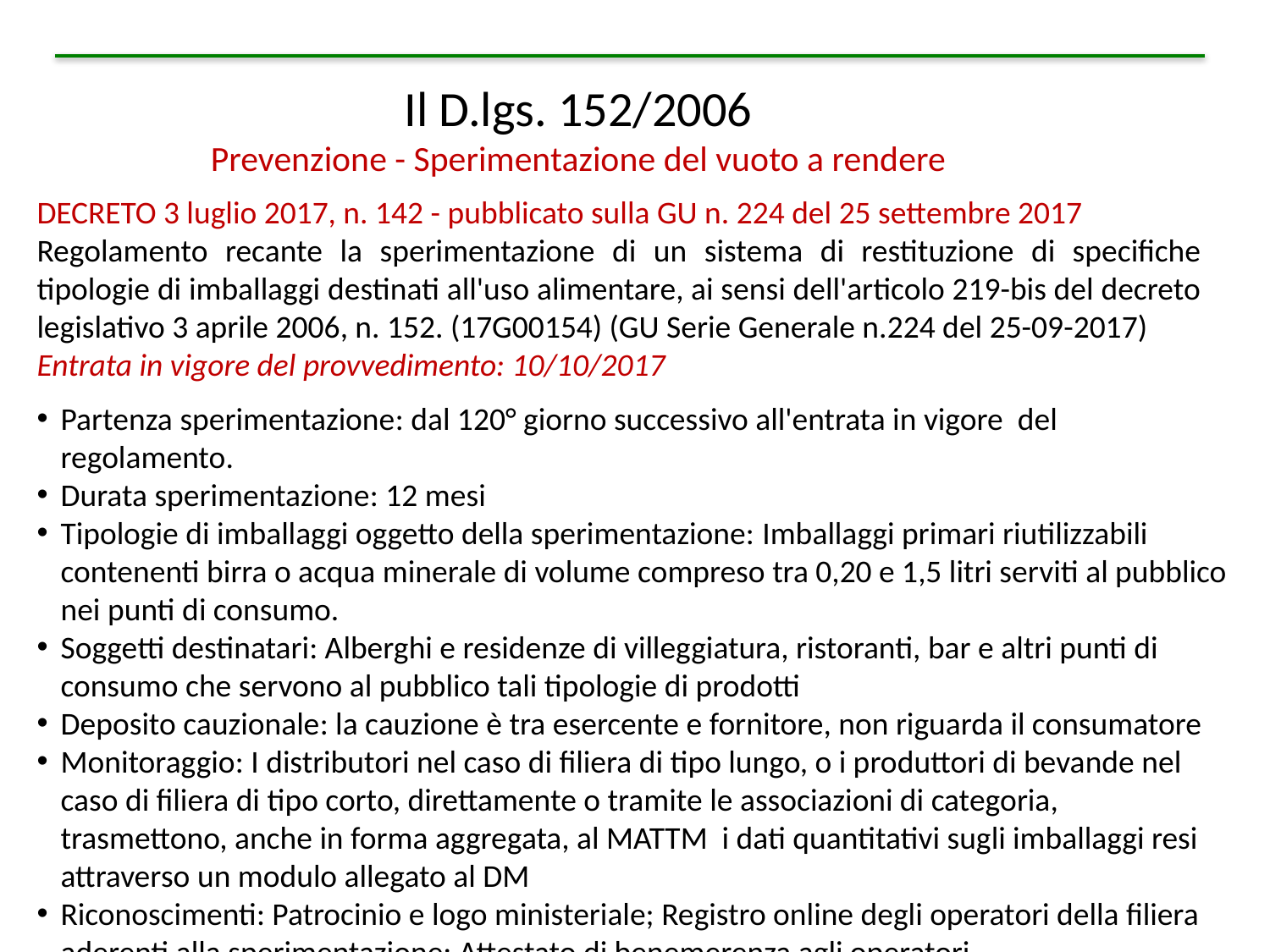

Il D.lgs. 152/2006
Prevenzione - Sperimentazione del vuoto a rendere
DECRETO 3 luglio 2017, n. 142 - pubblicato sulla GU n. 224 del 25 settembre 2017
Regolamento recante la sperimentazione di un sistema di restituzione di specifiche tipologie di imballaggi destinati all'uso alimentare, ai sensi dell'articolo 219-bis del decreto legislativo 3 aprile 2006, n. 152. (17G00154) (GU Serie Generale n.224 del 25-09-2017)
Entrata in vigore del provvedimento: 10/10/2017
Partenza sperimentazione: dal 120° giorno successivo all'entrata in vigore  del regolamento.
Durata sperimentazione: 12 mesi
Tipologie di imballaggi oggetto della sperimentazione: Imballaggi primari riutilizzabili contenenti birra o acqua minerale di volume compreso tra 0,20 e 1,5 litri serviti al pubblico nei punti di consumo.
Soggetti destinatari: Alberghi e residenze di villeggiatura, ristoranti, bar e altri punti di consumo che servono al pubblico tali tipologie di prodotti
Deposito cauzionale: la cauzione è tra esercente e fornitore, non riguarda il consumatore
Monitoraggio: I distributori nel caso di filiera di tipo lungo, o i produttori di bevande nel caso di filiera di tipo corto, direttamente o tramite le associazioni di categoria, trasmettono, anche in forma aggregata, al MATTM  i dati quantitativi sugli imballaggi resi attraverso un modulo allegato al DM
Riconoscimenti: Patrocinio e logo ministeriale; Registro online degli operatori della filiera aderenti alla sperimentazione; Attestato di benemerenza agli operatori